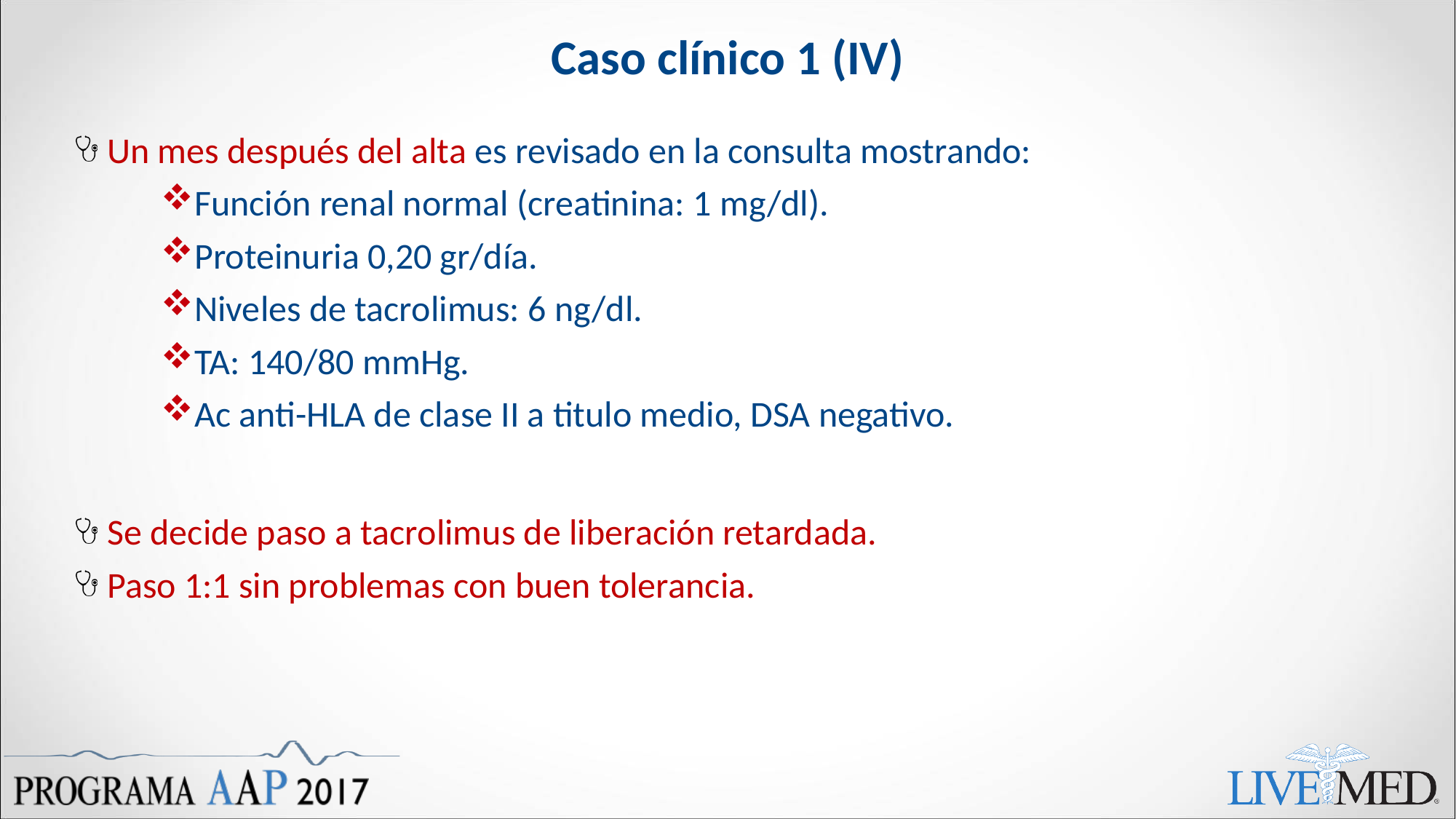

# Caso clínico 1 (IV)
Un mes después del alta es revisado en la consulta mostrando:
Función renal normal (creatinina: 1 mg/dl).
Proteinuria 0,20 gr/día.
Niveles de tacrolimus: 6 ng/dl.
TA: 140/80 mmHg.
Ac anti-HLA de clase II a titulo medio, DSA negativo.

Se decide paso a tacrolimus de liberación retardada.
Paso 1:1 sin problemas con buen tolerancia.